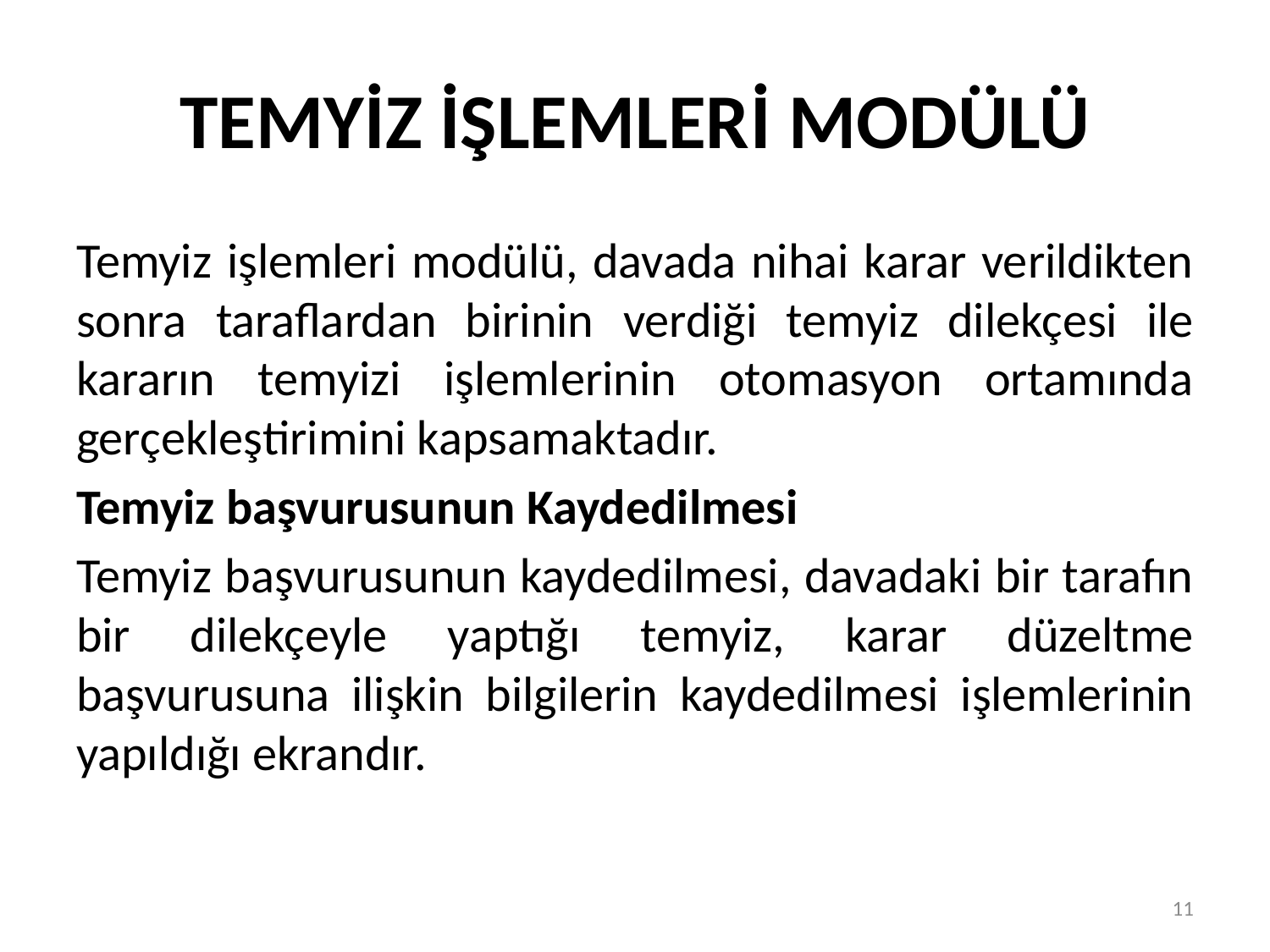

# TEMYİZ İŞLEMLERİ MODÜLÜ
Temyiz işlemleri modülü, davada nihai karar verildikten sonra taraflardan birinin verdiği temyiz dilekçesi ile kararın temyizi işlemlerinin otomasyon ortamında gerçekleştirimini kapsamaktadır.
Temyiz başvurusunun Kaydedilmesi
Temyiz başvurusunun kaydedilmesi, davadaki bir tarafın bir dilekçeyle yaptığı temyiz, karar düzeltme başvurusuna ilişkin bilgilerin kaydedilmesi işlemlerinin yapıldığı ekrandır.
11